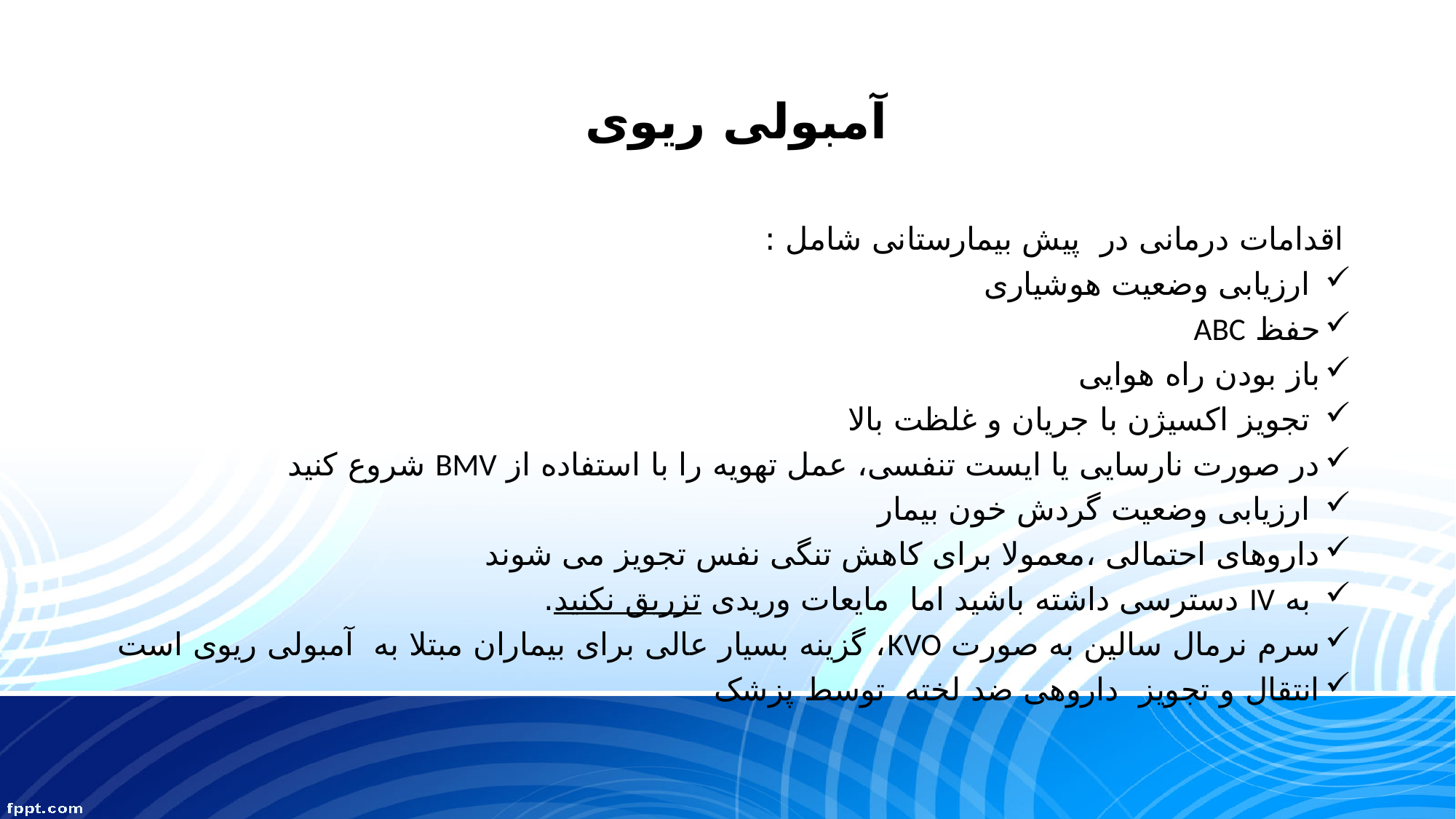

# آمبولی ریوی
اقدامات درمانی در  پیش بیمارستانی شامل :
 ارزیابی وضعیت هوشیاری
حفظ ABC
باز بودن راه هوایی
 تجویز اکسیژن با جریان و غلظت بالا
در صورت نارسایی یا ایست تنفسی، عمل تهویه را با استفاده از BMV شروع کنید
 ارزیابی وضعیت گردش خون بیمار
داروهای احتمالی ،معمولا برای کاهش تنگی نفس تجویز می شوند
 به IV دسترسی داشته باشید اما  مایعات وریدی تزریق نکنید.
سرم نرمال سالین به صورت KVO، گزینه بسیار عالی برای بیماران مبتلا به  آمبولی ریوی است
انتقال و تجویز  داروهی ضد لخته  توسط پزشک